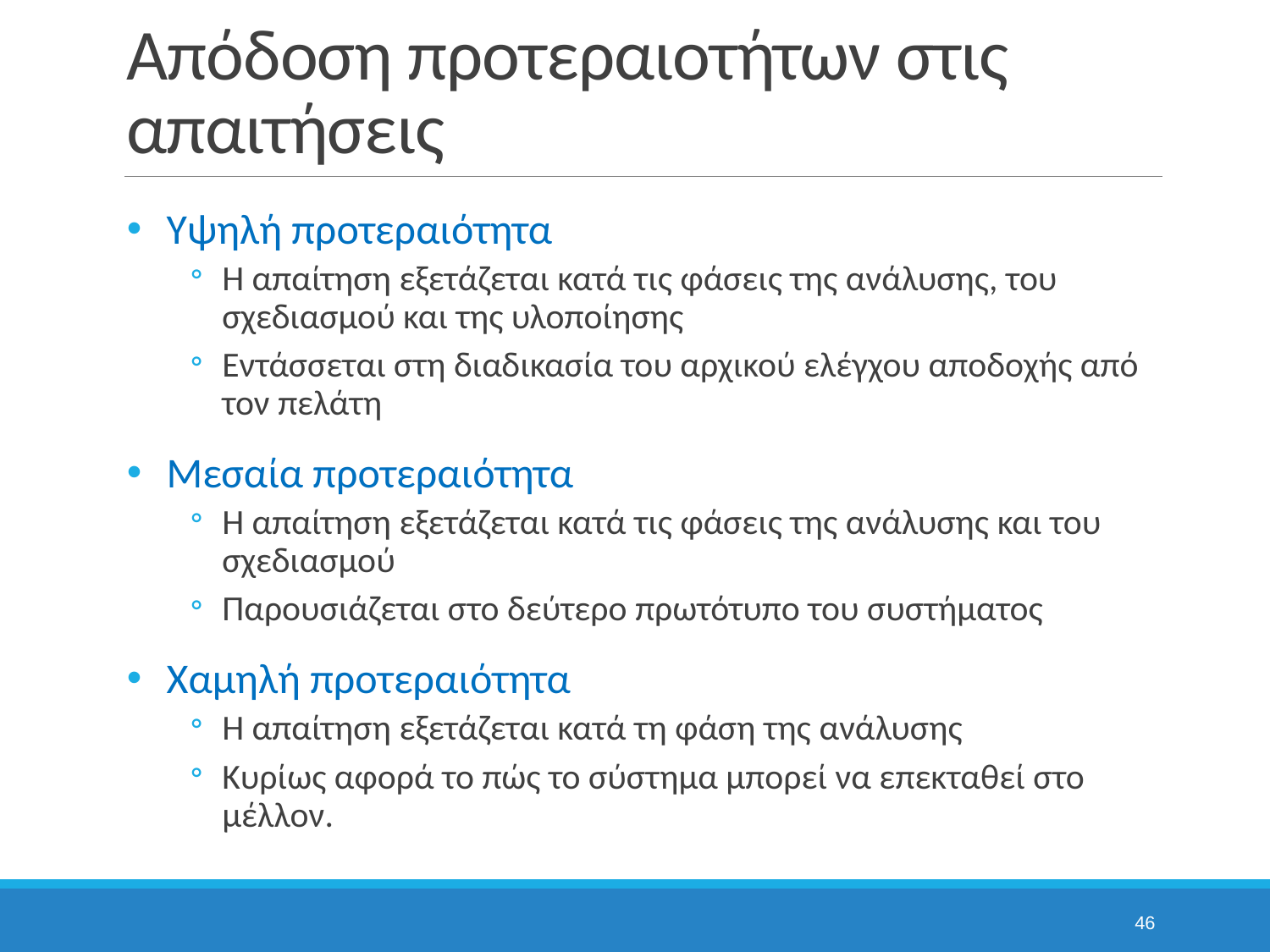

# Απόδοση προτεραιοτήτων στις απαιτήσεις
Υψηλή προτεραιότητα
Η απαίτηση εξετάζεται κατά τις φάσεις της ανάλυσης, του σχεδιασμού και της υλοποίησης
Εντάσσεται στη διαδικασία του αρχικού ελέγχου αποδοχής από τον πελάτη
Μεσαία προτεραιότητα
Η απαίτηση εξετάζεται κατά τις φάσεις της ανάλυσης και του σχεδιασμού
Παρουσιάζεται στο δεύτερο πρωτότυπο του συστήματος
Χαμηλή προτεραιότητα
Η απαίτηση εξετάζεται κατά τη φάση της ανάλυσης
Κυρίως αφορά το πώς το σύστημα μπορεί να επεκταθεί στο μέλλον.
46